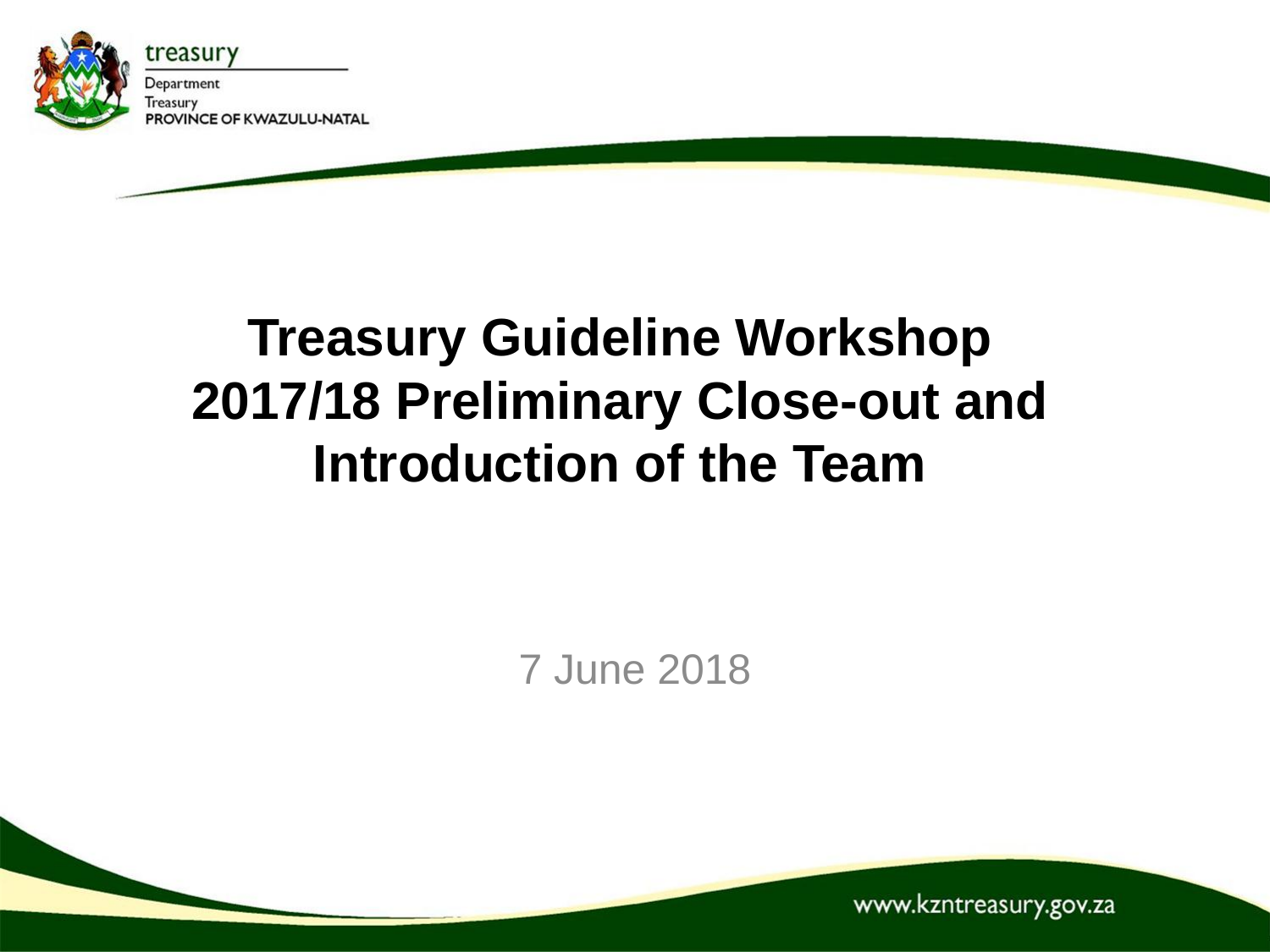

# Treasury Guideline Workshop 2017/18 Preliminary Close-out and Introduction of the Team
7 June 2018